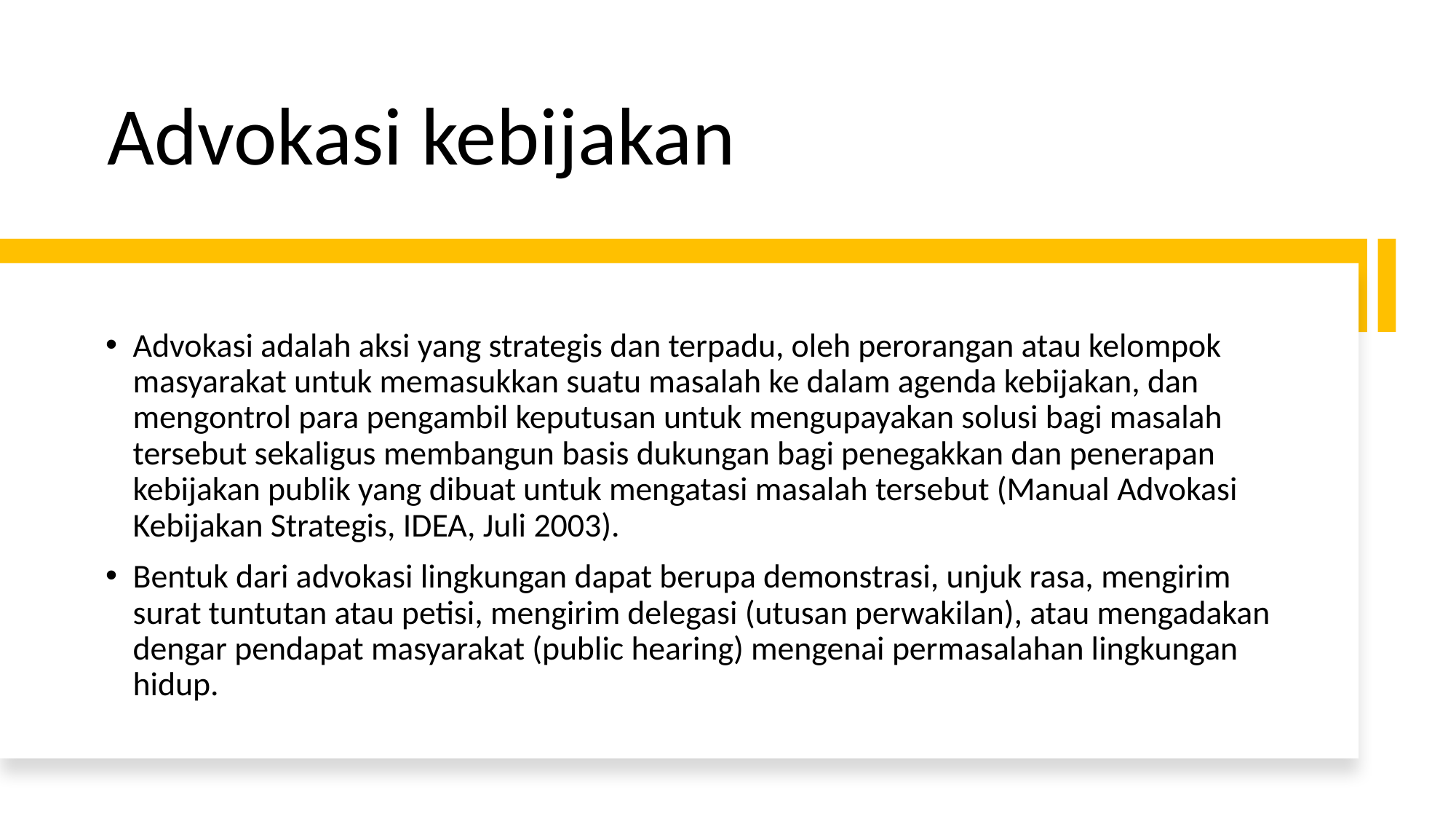

# Advokasi kebijakan

Advokasi adalah aksi yang strategis dan terpadu, oleh perorangan atau kelompok masyarakat untuk memasukkan suatu masalah ke dalam agenda kebijakan, dan mengontrol para pengambil keputusan untuk mengupayakan solusi bagi masalah tersebut sekaligus membangun basis dukungan bagi penegakkan dan penerapan kebijakan publik yang dibuat untuk mengatasi masalah tersebut (Manual Advokasi Kebijakan Strategis, IDEA, Juli 2003).
Bentuk dari advokasi lingkungan dapat berupa demonstrasi, unjuk rasa, mengirim surat tuntutan atau petisi, mengirim delegasi (utusan perwakilan), atau mengadakan dengar pendapat masyarakat (public hearing) mengenai permasalahan lingkungan hidup.